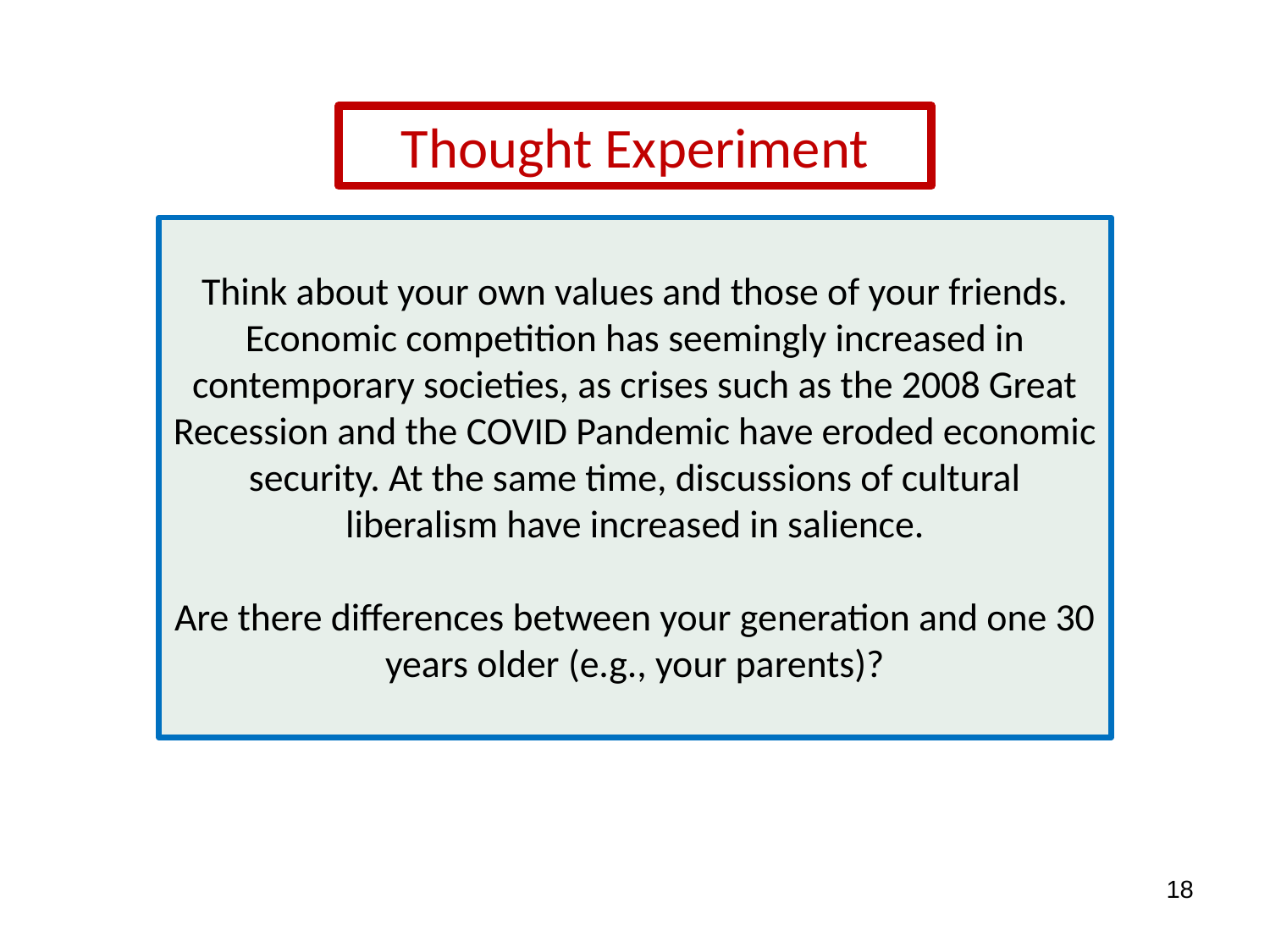

Thought Experiment

Think about your own values and those of your friends. Economic competition has seemingly increased in contemporary societies, as crises such as the 2008 Great Recession and the COVID Pandemic have eroded economic security. At the same time, discussions of cultural liberalism have increased in salience.

Are there differences between your generation and one 30 years older (e.g., your parents)?

18